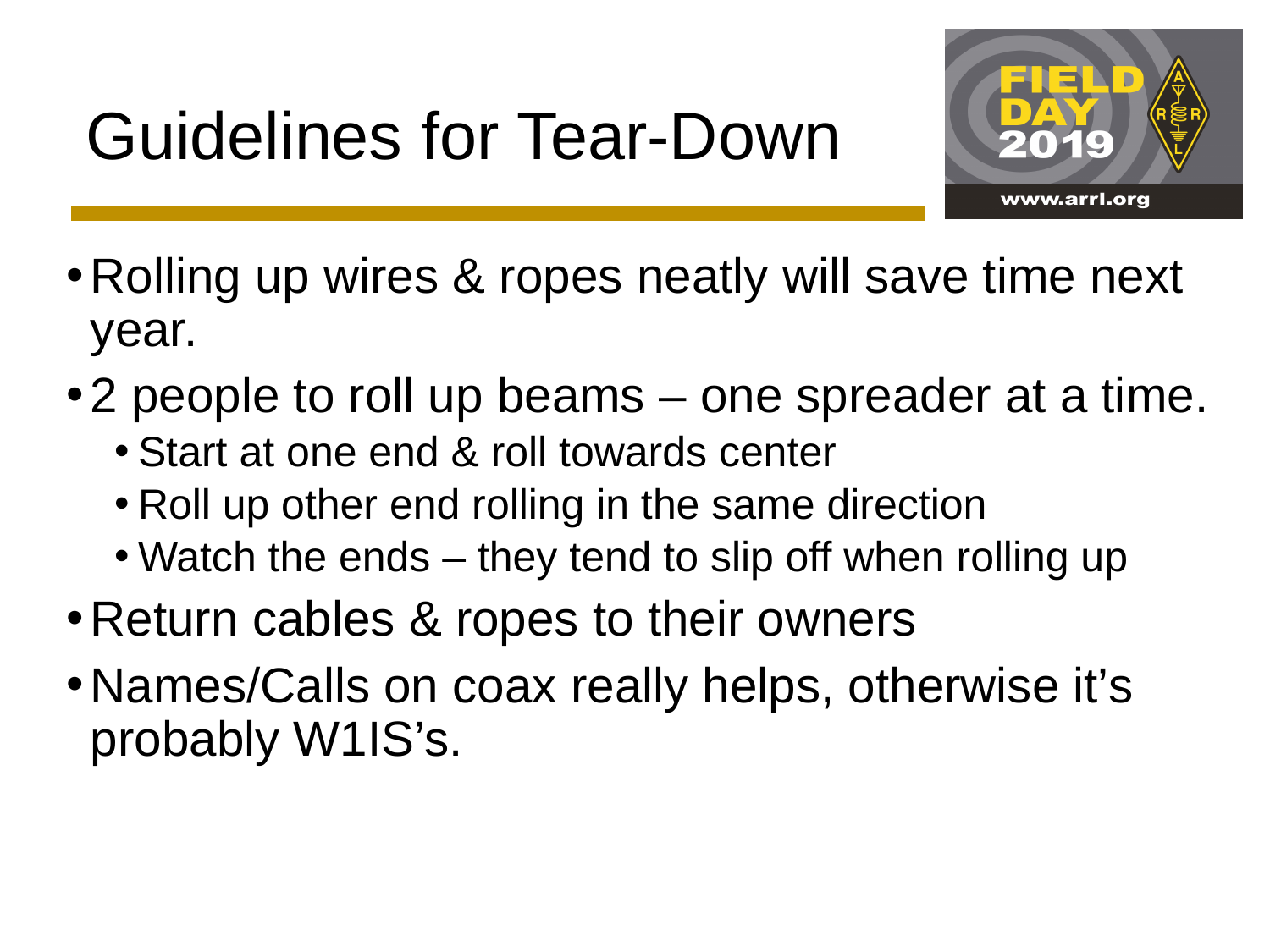

# Guidelines for Tear-Down
Rolling up wires & ropes neatly will save time next year.
2 people to roll up beams – one spreader at a time.
Start at one end & roll towards center
Roll up other end rolling in the same direction
Watch the ends – they tend to slip off when rolling up
Return cables & ropes to their owners
Names/Calls on coax really helps, otherwise it’s probably W1IS’s.